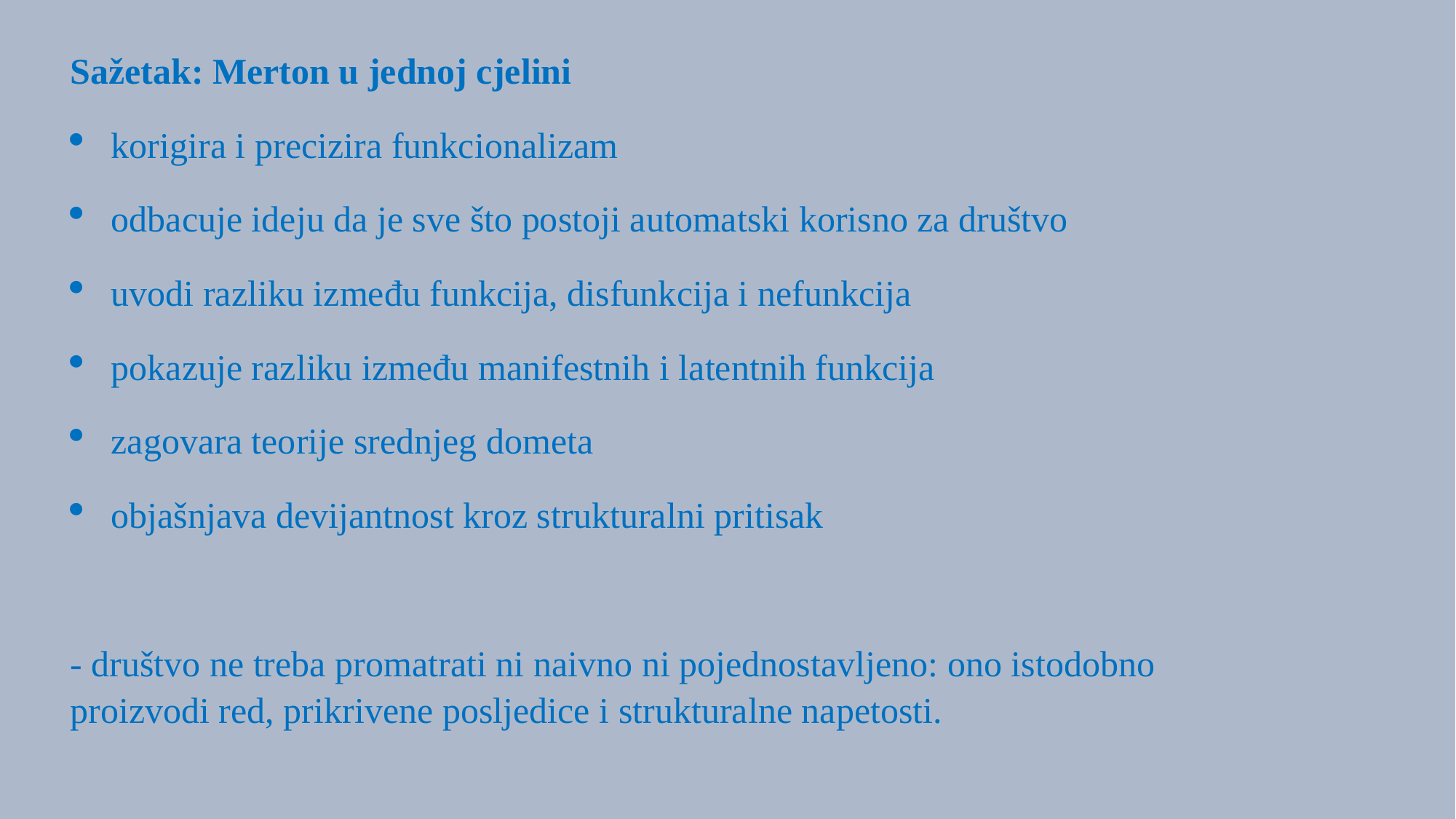

Sažetak: Merton u jednoj cjelini
korigira i precizira funkcionalizam
odbacuje ideju da je sve što postoji automatski korisno za društvo
uvodi razliku između funkcija, disfunkcija i nefunkcija
pokazuje razliku između manifestnih i latentnih funkcija
zagovara teorije srednjeg dometa
objašnjava devijantnost kroz strukturalni pritisak

- društvo ne treba promatrati ni naivno ni pojednostavljeno: ono istodobno proizvodi red, prikrivene posljedice i strukturalne napetosti.